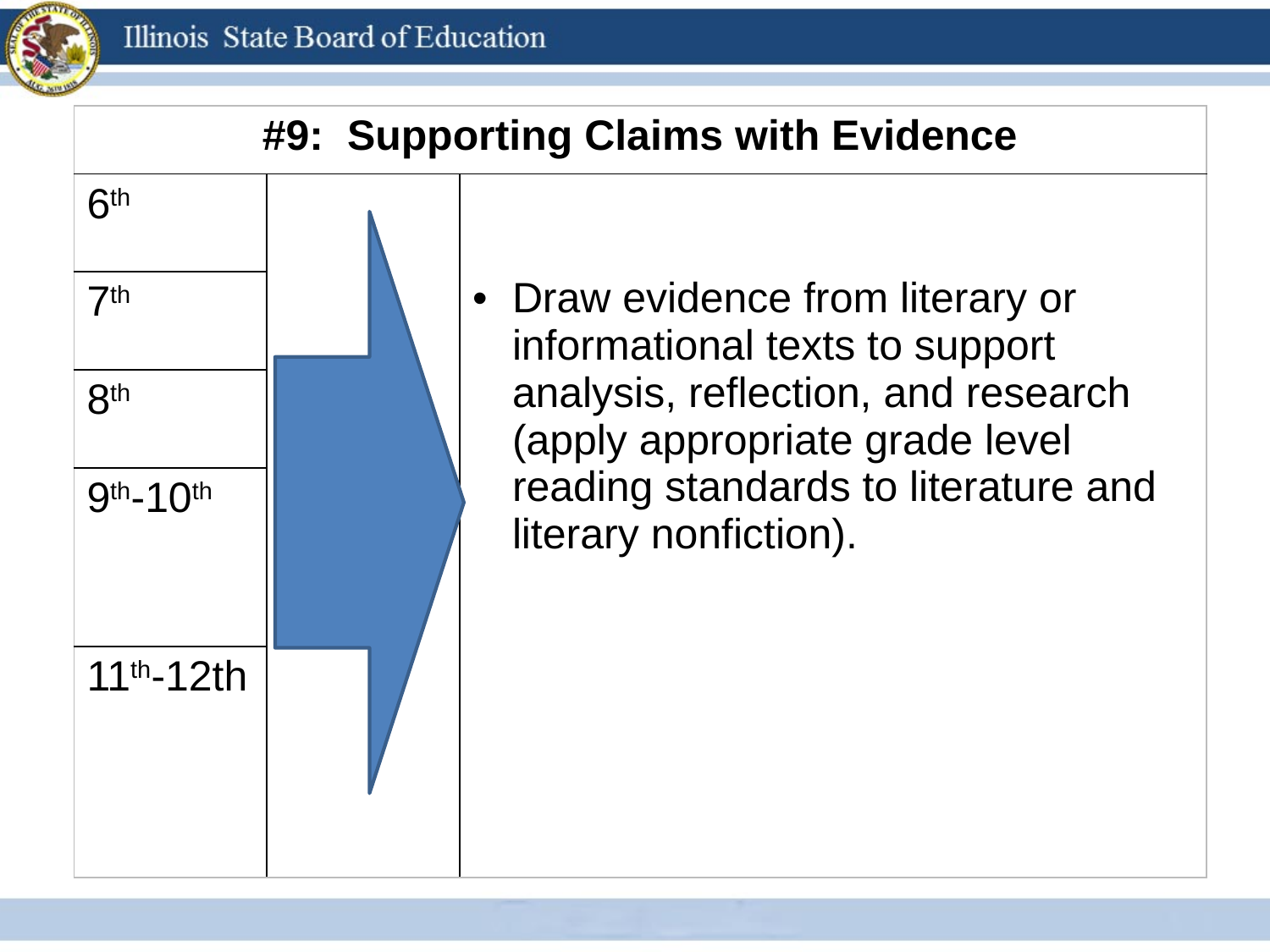

| #9: Supporting Claims with Evidence |  |  |
| --- | --- | --- |
| 6th |  | Draw evidence from literary or informational texts to support analysis, reflection, and research (apply appropriate grade level reading standards to literature and literary nonfiction). |
| 7th |  |  |
| 8th |  |  |
| 9th-10th |  |  |
| 11th-12th |  |  |